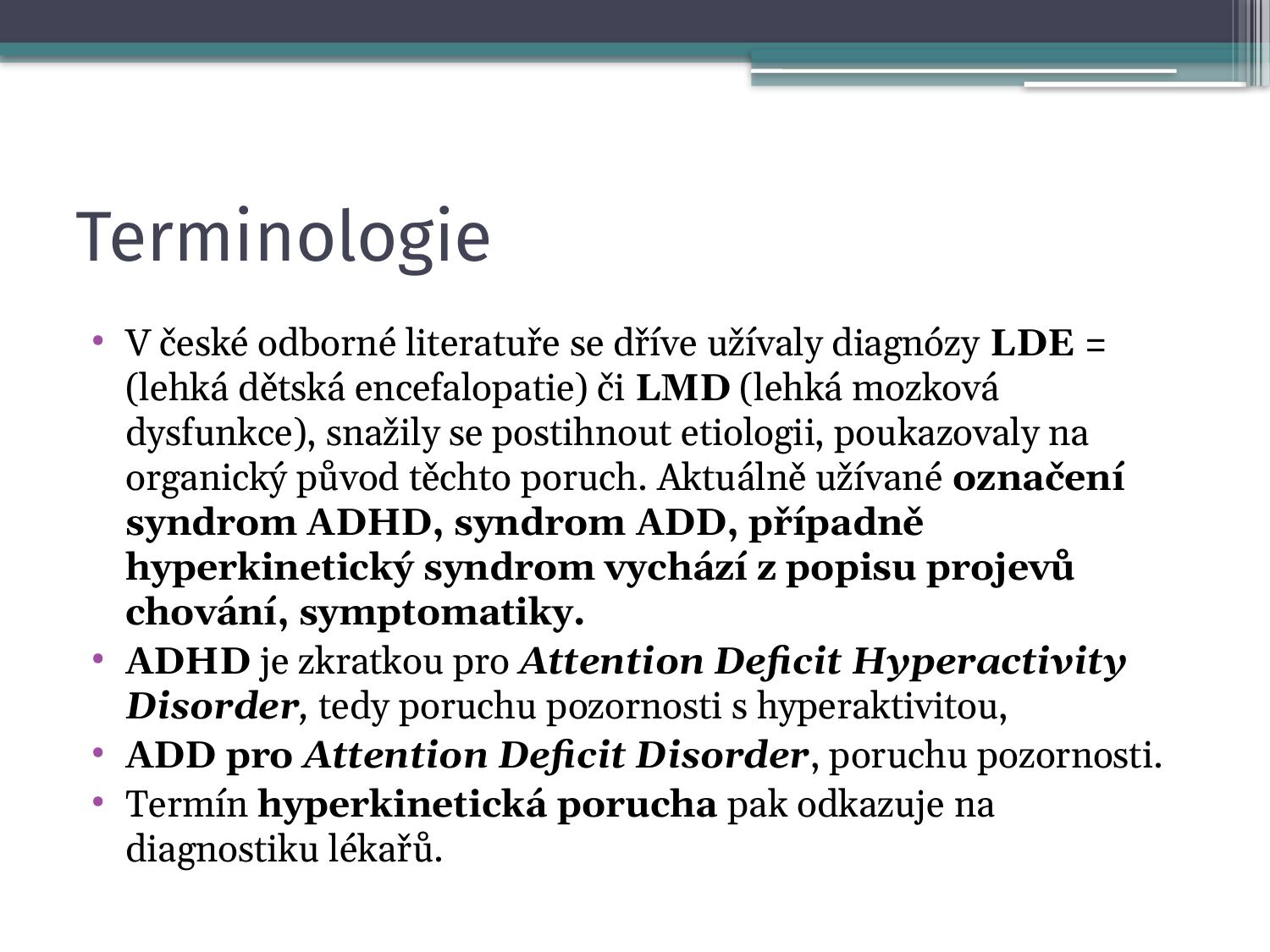

# Terminologie
V české odborné literatuře se dříve užívaly diagnózy LDE = (lehká dětská encefalopatie) či LMD (lehká mozková dysfunkce), snažily se postihnout etiologii, poukazovaly na organický původ těchto poruch. Aktuálně užívané označení syndrom ADHD, syndrom ADD, případně hyperkinetický syndrom vychází z popisu projevů chování, symptomatiky.
ADHD je zkratkou pro Attention Deficit Hyperactivity Disorder, tedy poruchu pozornosti s hyperaktivitou,
ADD pro Attention Deficit Disorder, poruchu pozornosti.
Termín hyperkinetická porucha pak odkazuje na diagnostiku lékařů.